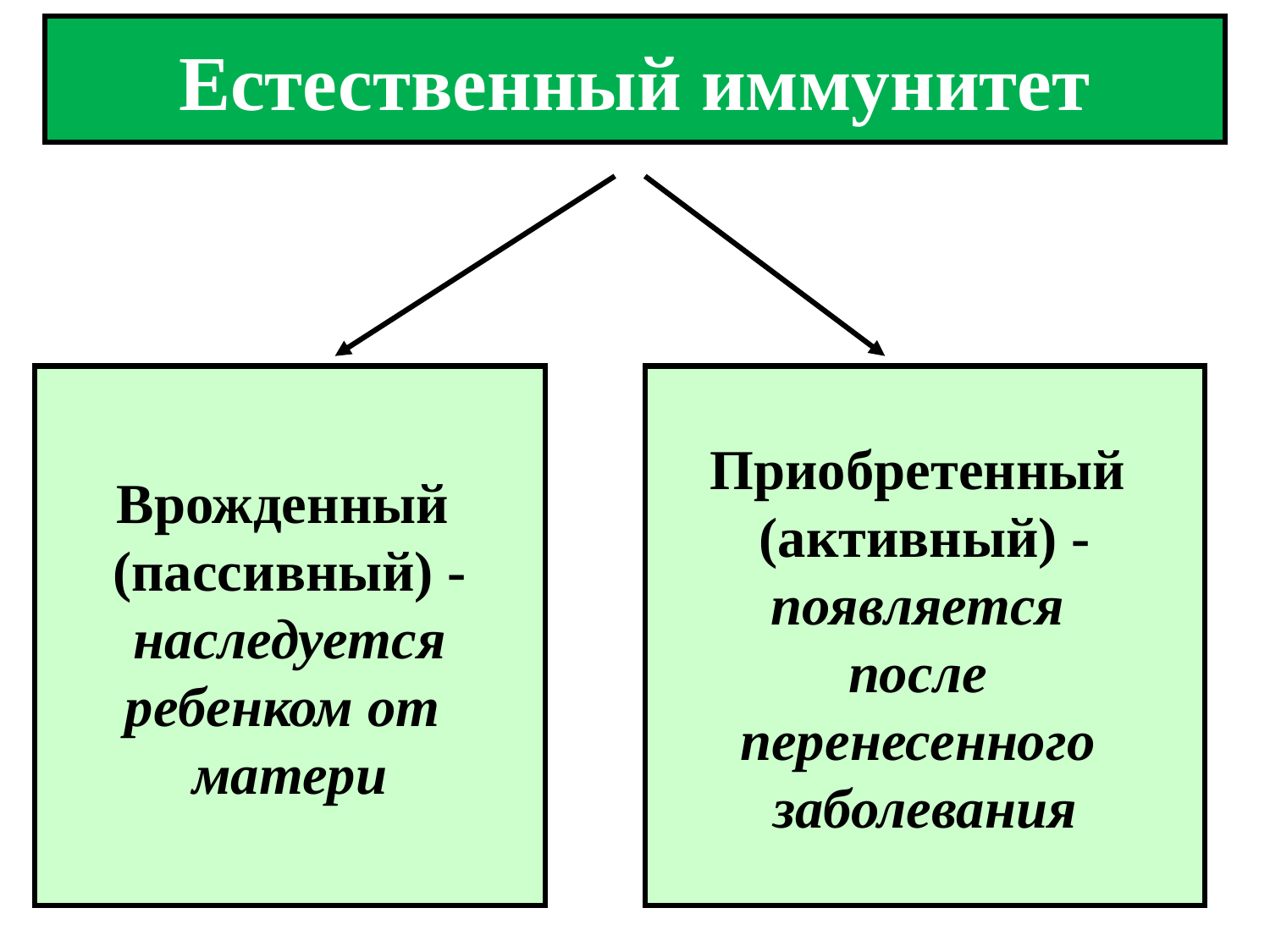

# Естественный иммунитет

Врожденный
(пассивный) -
наследуется
ребенком от
матери
Приобретенный
(активный) -
появляется
после
перенесенного
заболевания